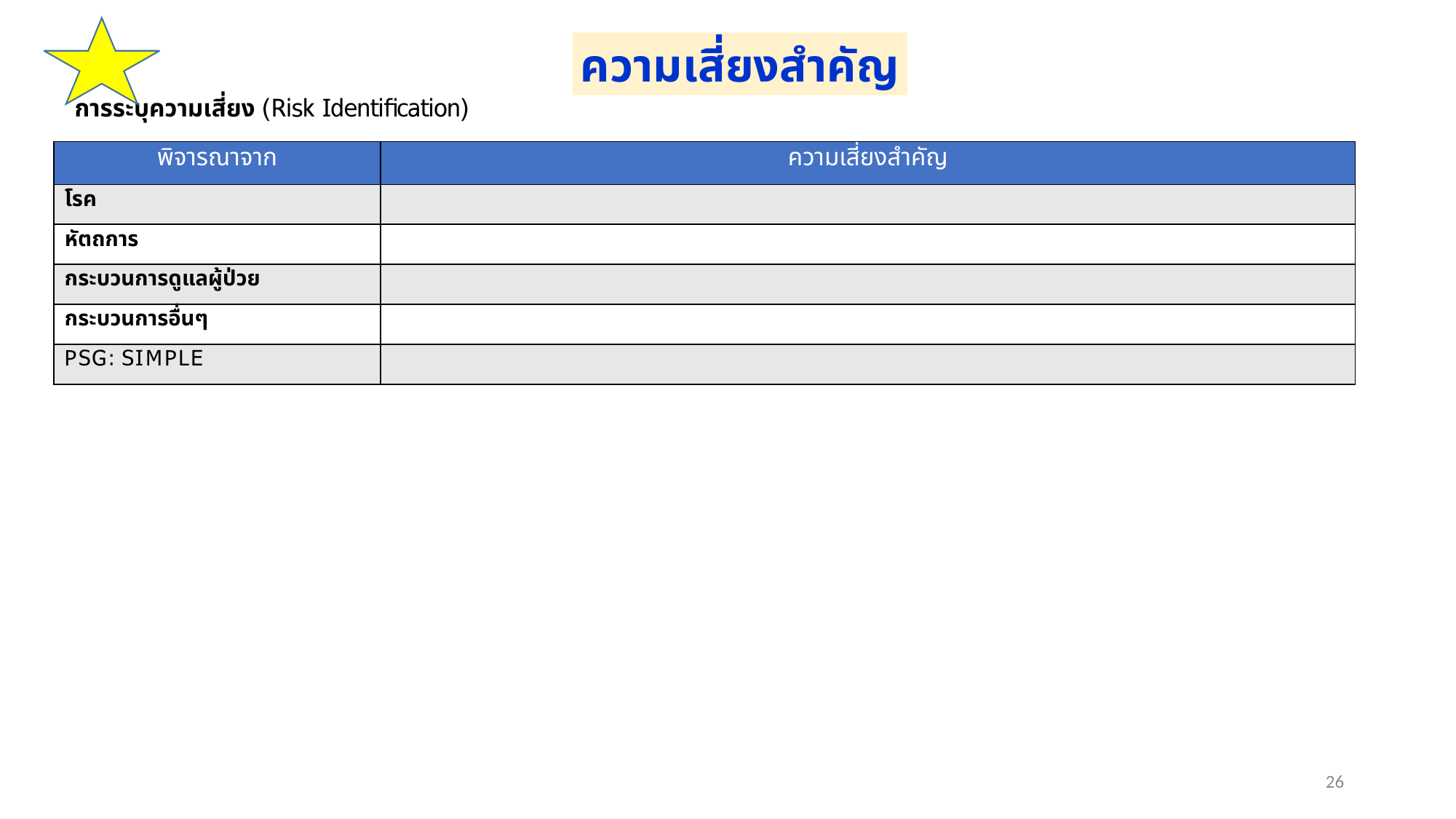

ความเสี่ยงสำคัญ
การระบุความเสี่ยง (Risk Identification)
| พิจารณาจาก | ความเสี่ยงสำคัญ |
| --- | --- |
| โรค |  |
| หัตถการ |  |
| กระบวนการดูแลผู้ป่วย |  |
| กระบวนการอื่นๆ |  |
| PSG: SIMPLE |  |
26